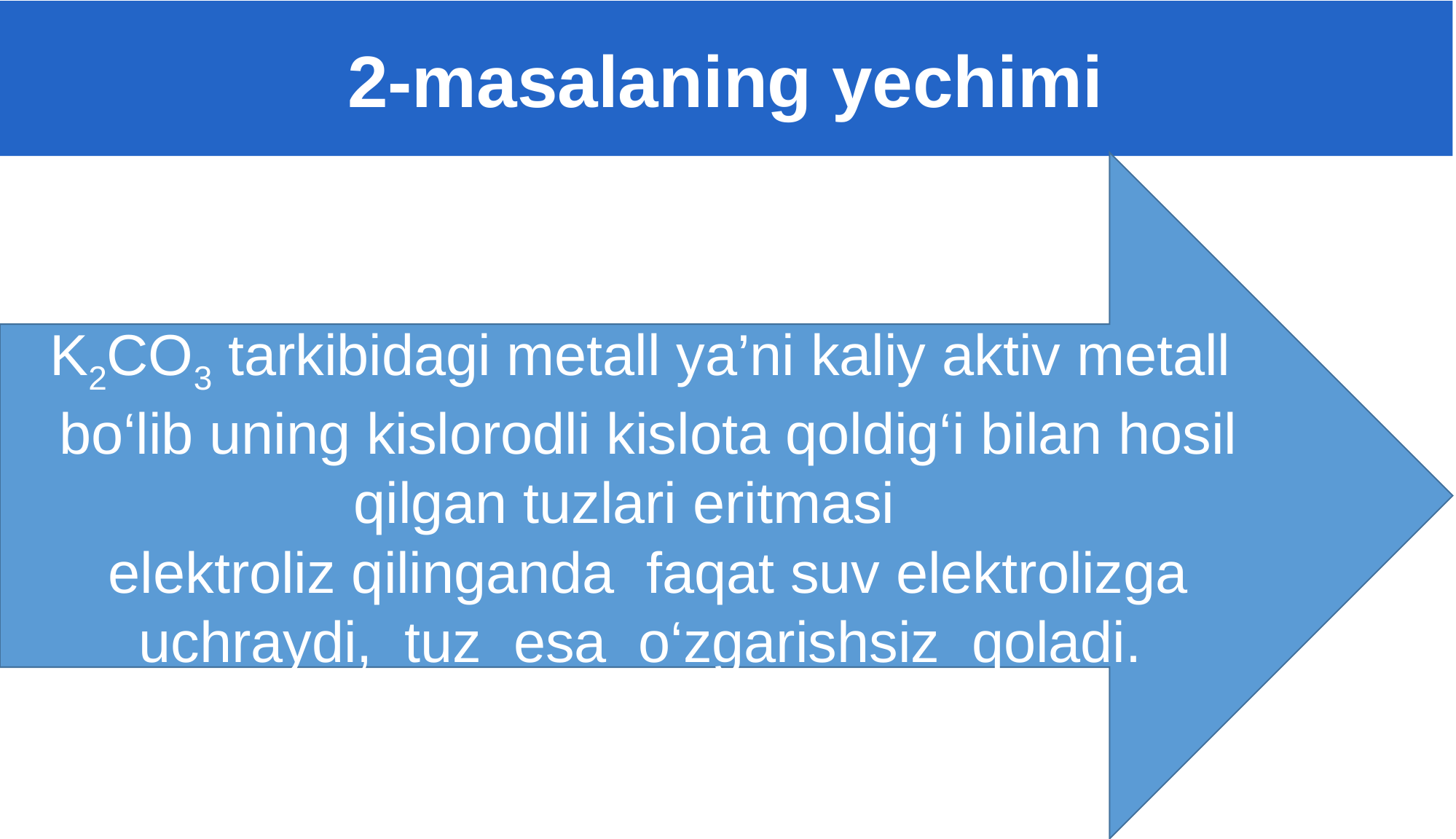

2-masalaning yechimi
 K2CO3 tarkibidagi metall ya’ni kaliy aktiv metall
 bo‘lib uning kislorodli kislota qoldig‘i bilan hosil qilgan tuzlari eritmasi
 elektroliz qilinganda  faqat suv elektrolizga uchraydi,  tuz  esa  o‘zgarishsiz  qoladi.